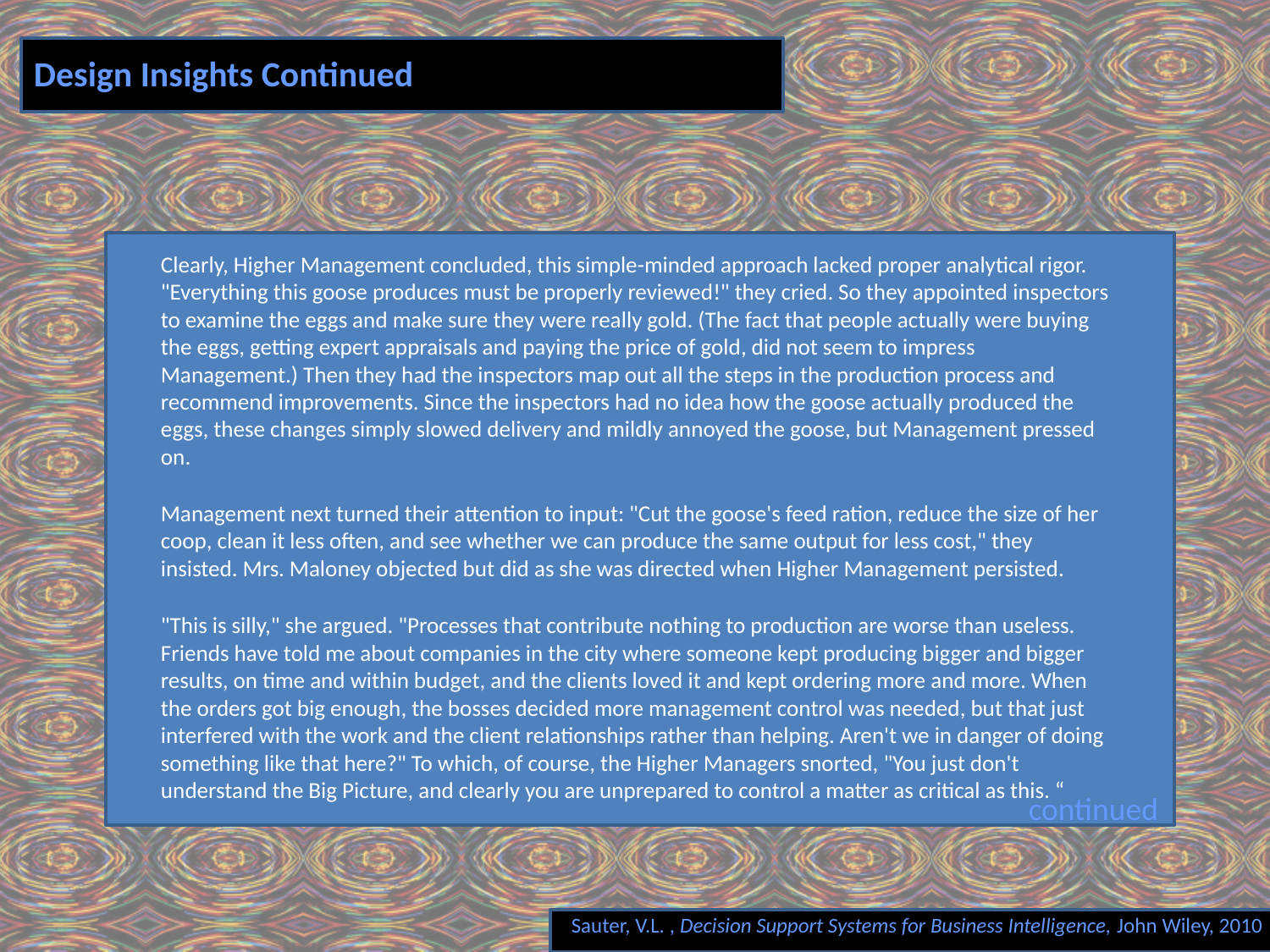

# Design Insights Continued
Clearly, Higher Management concluded, this simple-minded approach lacked proper analytical rigor. "Everything this goose produces must be properly reviewed!" they cried. So they appointed inspectors to examine the eggs and make sure they were really gold. (The fact that people actually were buying the eggs, getting expert appraisals and paying the price of gold, did not seem to impress Management.) Then they had the inspectors map out all the steps in the production process and recommend improvements. Since the inspectors had no idea how the goose actually produced the eggs, these changes simply slowed delivery and mildly annoyed the goose, but Management pressed on.

Management next turned their attention to input: "Cut the goose's feed ration, reduce the size of her coop, clean it less often, and see whether we can produce the same output for less cost," they insisted. Mrs. Maloney objected but did as she was directed when Higher Management persisted.

"This is silly," she argued. "Processes that contribute nothing to production are worse than useless. Friends have told me about companies in the city where someone kept producing bigger and bigger results, on time and within budget, and the clients loved it and kept ordering more and more. When the orders got big enough, the bosses decided more management control was needed, but that just interfered with the work and the client relationships rather than helping. Aren't we in danger of doing something like that here?" To which, of course, the Higher Managers snorted, "You just don't understand the Big Picture, and clearly you are unprepared to control a matter as critical as this. “
continued